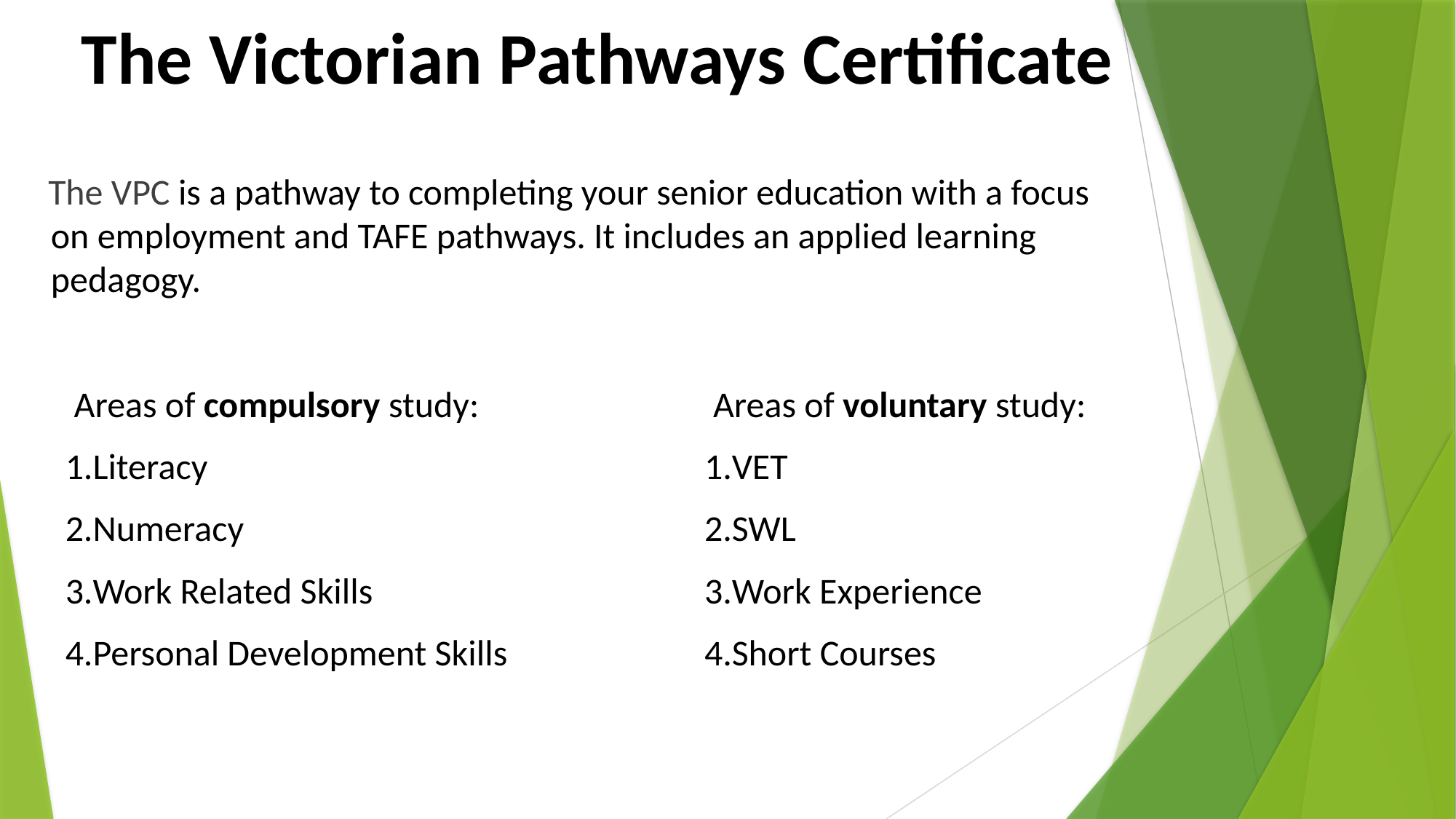

The Victorian Pathways Certificate
# VCE Vocational Major
 The VPC is a pathway to completing your senior education with a focus on employment and TAFE pathways. It includes an applied learning pedagogy.

Areas of compulsory study:
Literacy
Numeracy
Work Related Skills
Personal Development Skills
Areas of voluntary study:
VET
SWL
Work Experience
Short Courses